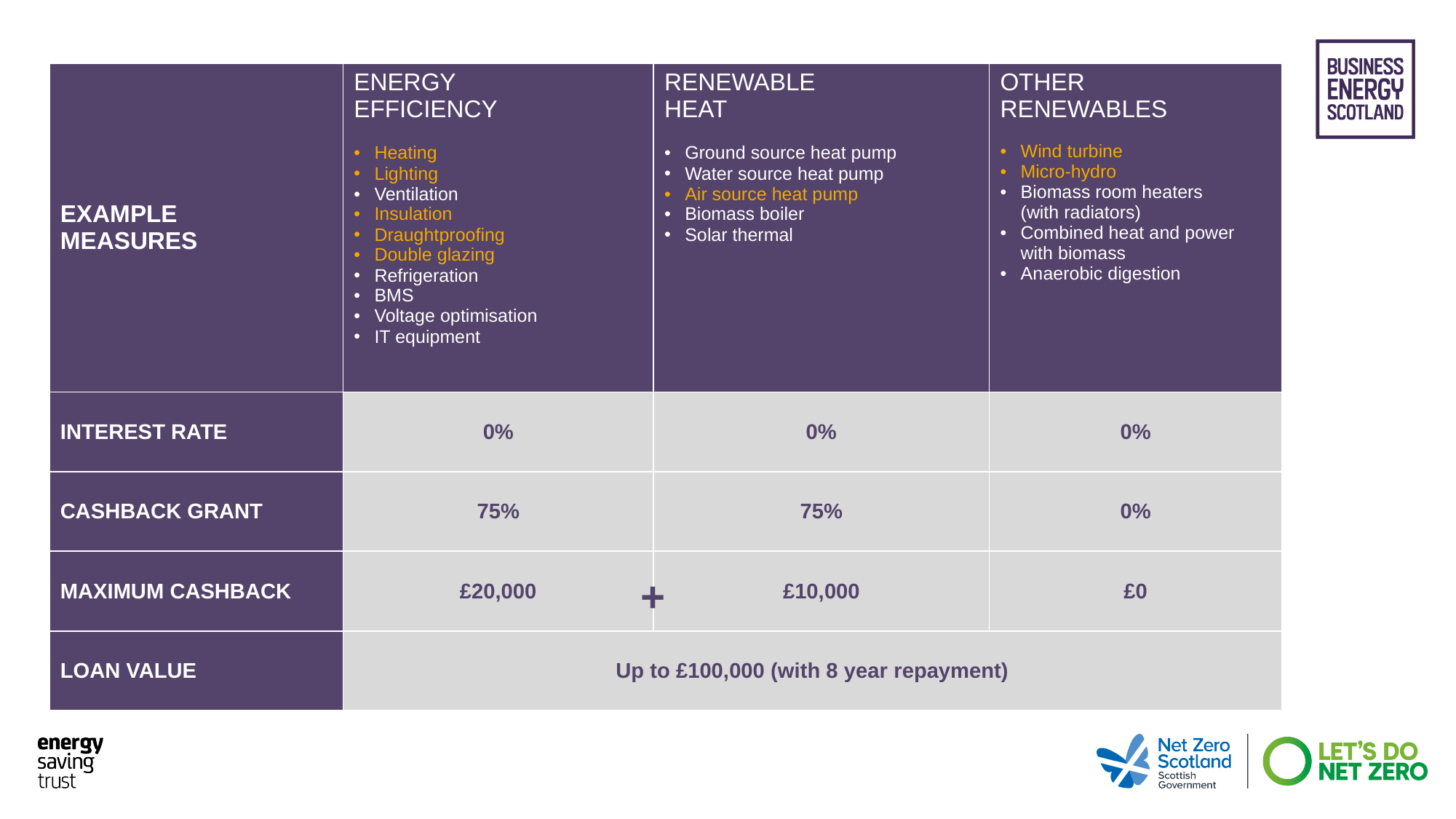

| EXAMPLE MEASURES | ENERGY EFFICIENCY Heating Lighting Ventilation Insulation Draughtproofing Double glazing Refrigeration BMS Voltage optimisation IT equipment | RENEWABLE HEAT Ground source heat pump Water source heat pump Air source heat pump Biomass boiler Solar thermal | OTHER RENEWABLES Wind turbine Micro-hydro Biomass room heaters (with radiators) Combined heat and power with biomass Anaerobic digestion |
| --- | --- | --- | --- |
| INTEREST RATE | 0% | 0% | 0% |
| CASHBACK GRANT | 75% | 75% | 0% |
| MAXIMUM CASHBACK | £20,000 | £10,000 | £0 |
| LOAN VALUE | Up to £100,000 (with 8 year repayment) |  |  |
+